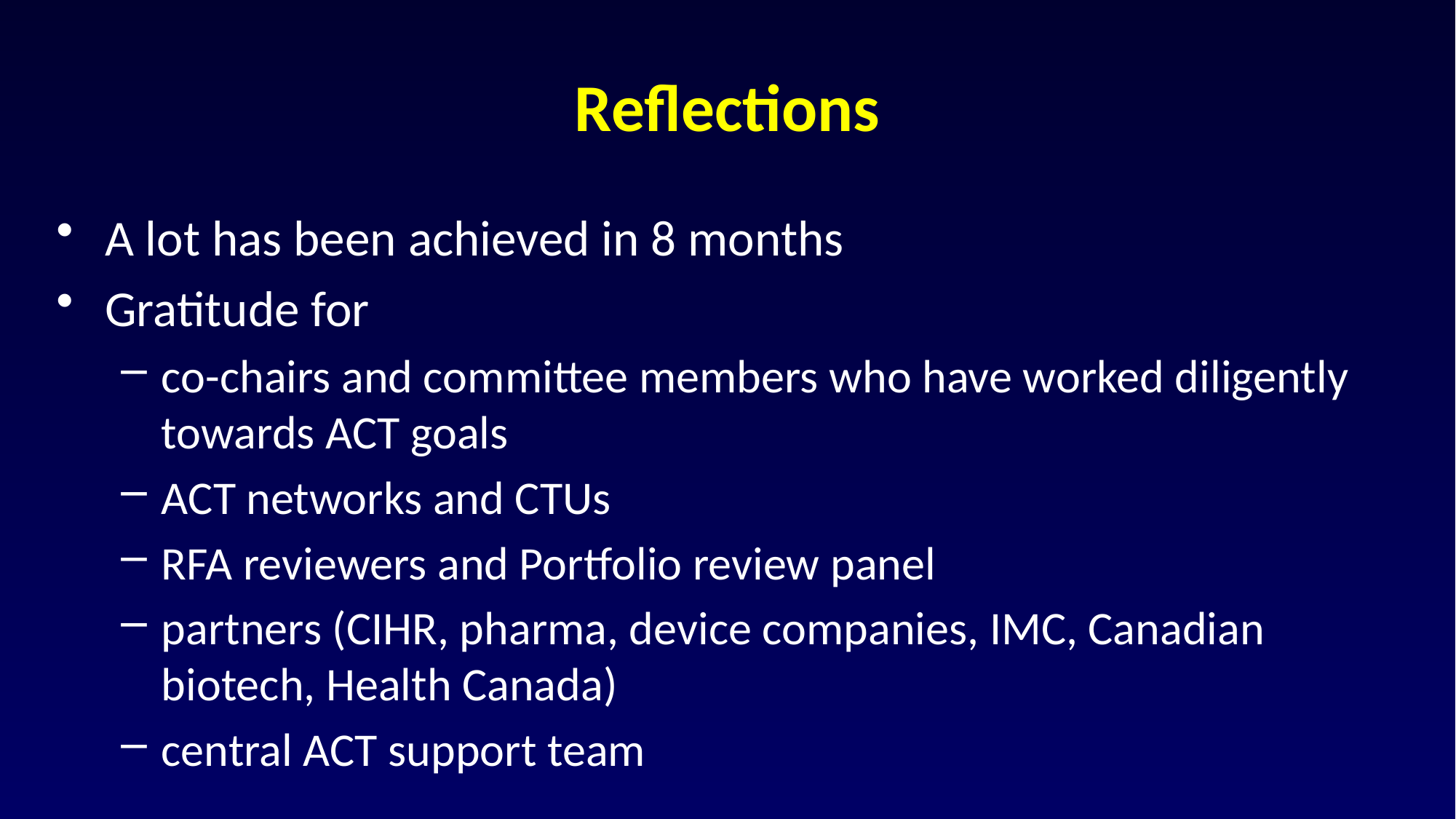

# Reflections
A lot has been achieved in 8 months
Gratitude for
co-chairs and committee members who have worked diligently towards ACT goals
ACT networks and CTUs
RFA reviewers and Portfolio review panel
partners (CIHR, pharma, device companies, IMC, Canadian biotech, Health Canada)
central ACT support team